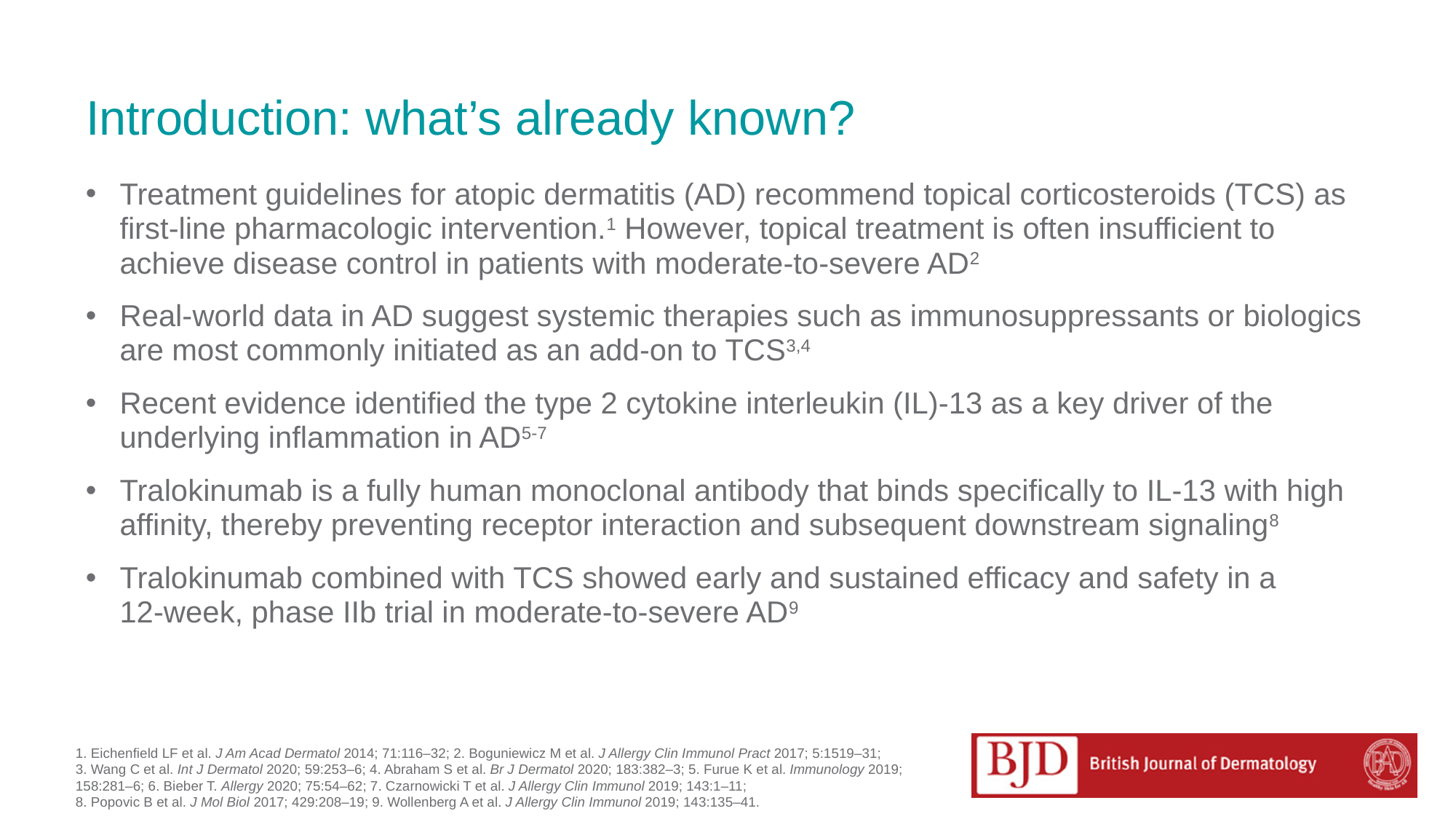

# Introduction: what’s already known?
Treatment guidelines for atopic dermatitis (AD) recommend topical corticosteroids (TCS) as
first-line pharmacologic intervention.1 However, topical treatment is often insufficient to achieve disease control in patients with moderate-to-severe AD2
Real-world data in AD suggest systemic therapies such as immunosuppressants or biologics are most commonly initiated as an add-on to TCS3,4
Recent evidence identified the type 2 cytokine interleukin (IL)-13 as a key driver of the underlying inflammation in AD5-7
Tralokinumab is a fully human monoclonal antibody that binds specifically to IL-13 with high affinity, thereby preventing receptor interaction and subsequent downstream signaling8
Tralokinumab combined with TCS showed early and sustained efficacy and safety in a
12-week, phase IIb trial in moderate-to-severe AD9
1. Eichenfield LF et al. J Am Acad Dermatol 2014; 71:116–32; 2. Boguniewicz M et al. J Allergy Clin Immunol Pract 2017; 5:1519–31;
3. Wang C et al. Int J Dermatol 2020; 59:253–6; 4. Abraham S et al. Br J Dermatol 2020; 183:382–3; 5. Furue K et al. Immunology 2019; 158:281–6; 6. Bieber T. Allergy 2020; 75:54–62; 7. Czarnowicki T et al. J Allergy Clin Immunol 2019; 143:1–11;
8. Popovic B et al. J Mol Biol 2017; 429:208–19; 9. Wollenberg A et al. J Allergy Clin Immunol 2019; 143:135–41.